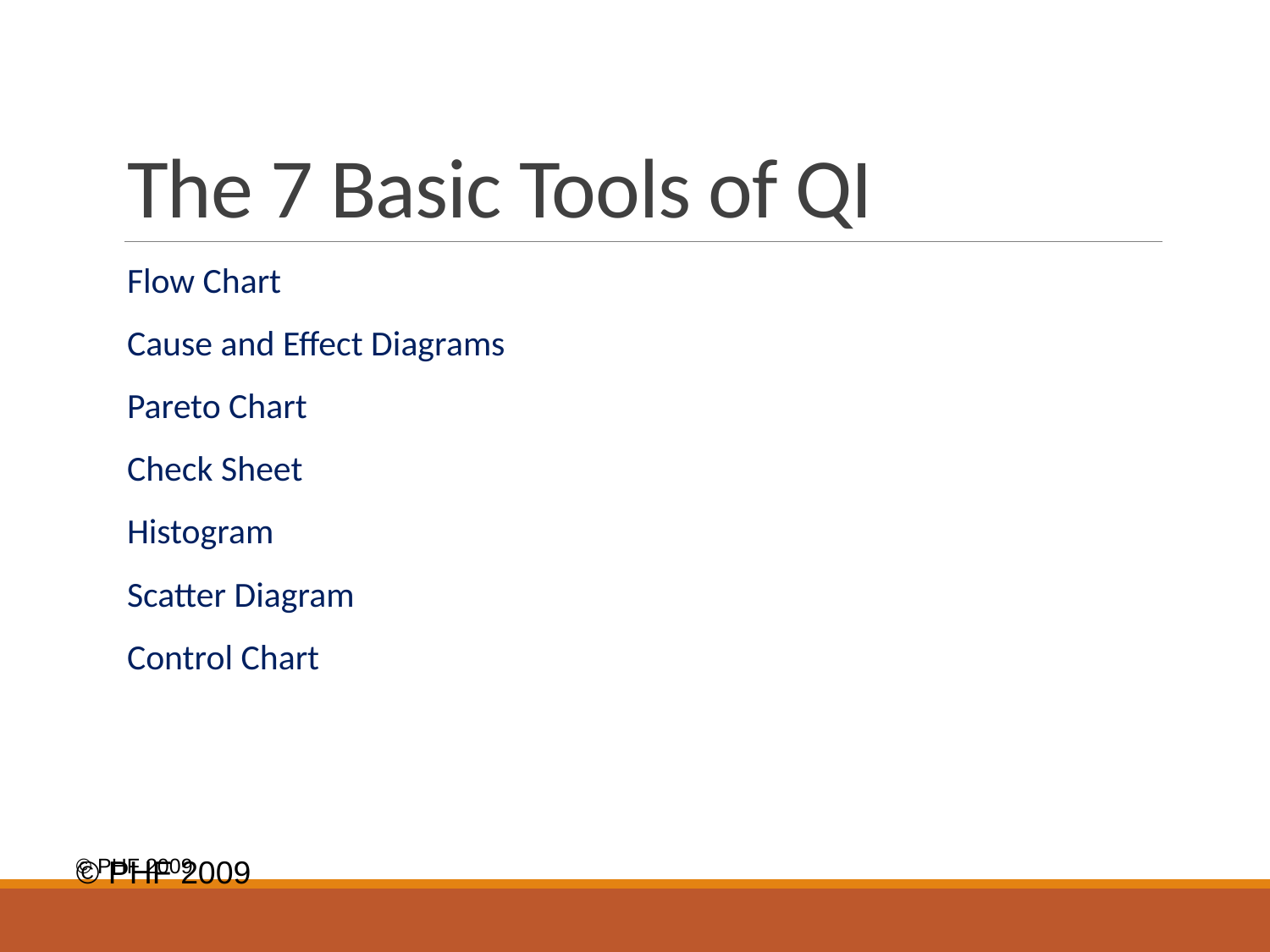

# The 7 Basic Tools of QI
Flow Chart
Cause and Effect Diagrams
Pareto Chart
Check Sheet
Histogram
Scatter Diagram
Control Chart